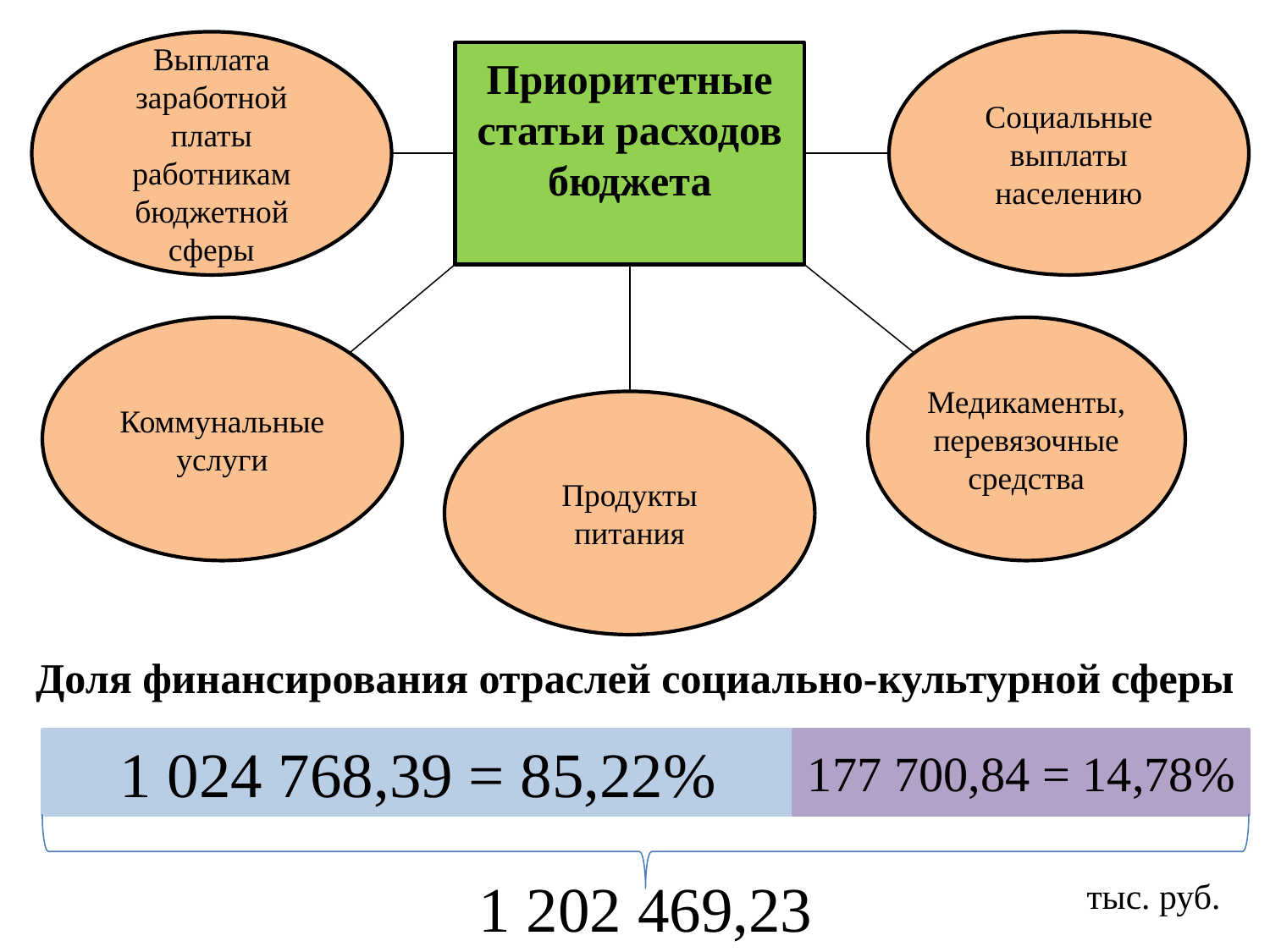

Выплата заработной платы работникам бюджетной сферы
Социальные выплаты населению
Приоритетные статьи расходов бюджета

Коммунальные услуги
Медикаменты, перевязочные средства
Продукты питания
Доля финансирования отраслей социально-культурной сферы
1 024 768,39 = 85,22%
177 700,84 = 14,78%
1 202 469,23
тыс. руб.